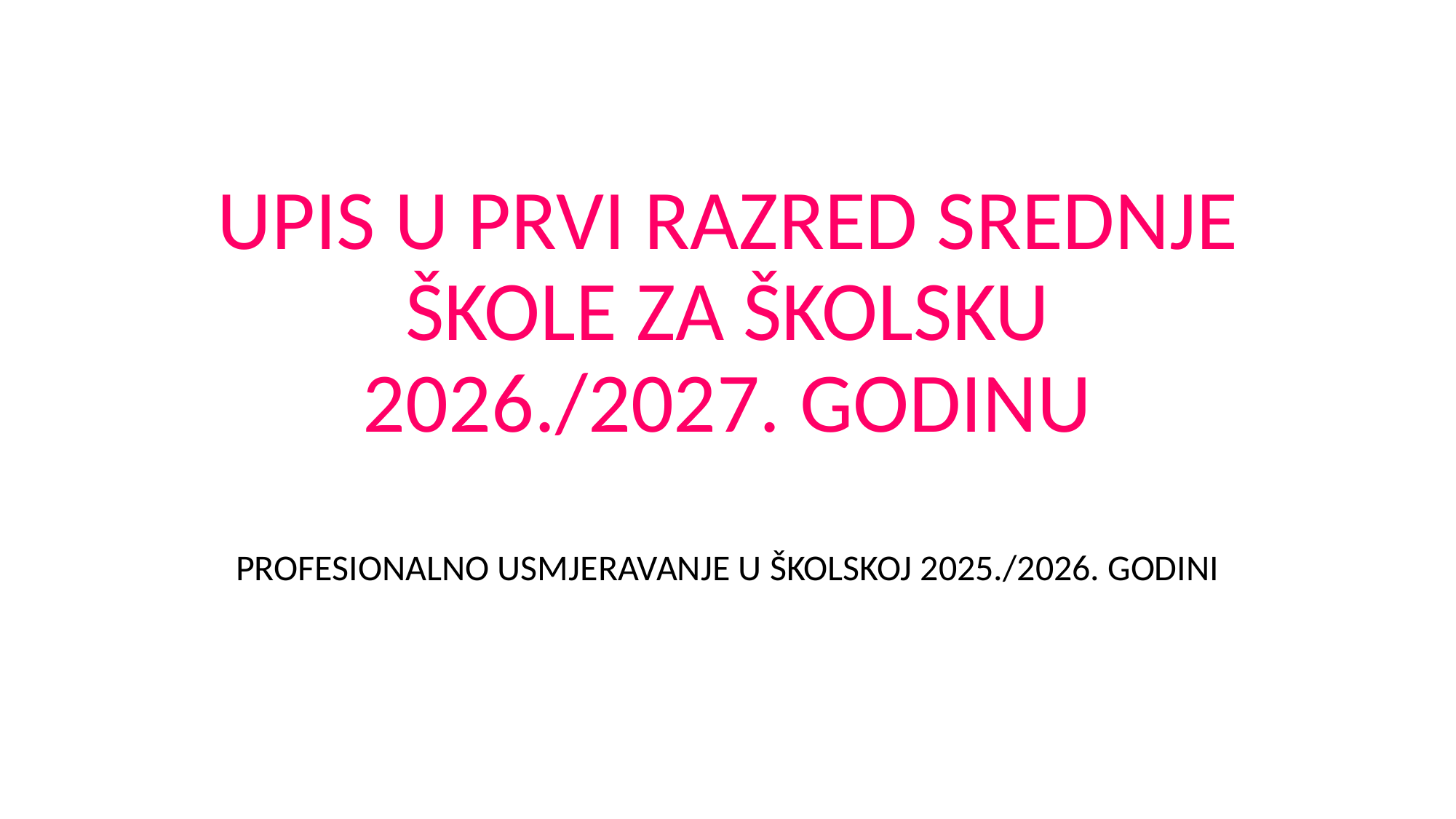

# UPIS U PRVI RAZRED SREDNJE ŠKOLE ZA ŠKOLSKU 2026./2027. GODINU
PROFESIONALNO USMJERAVANJE U ŠKOLSKOJ 2025./2026. GODINI